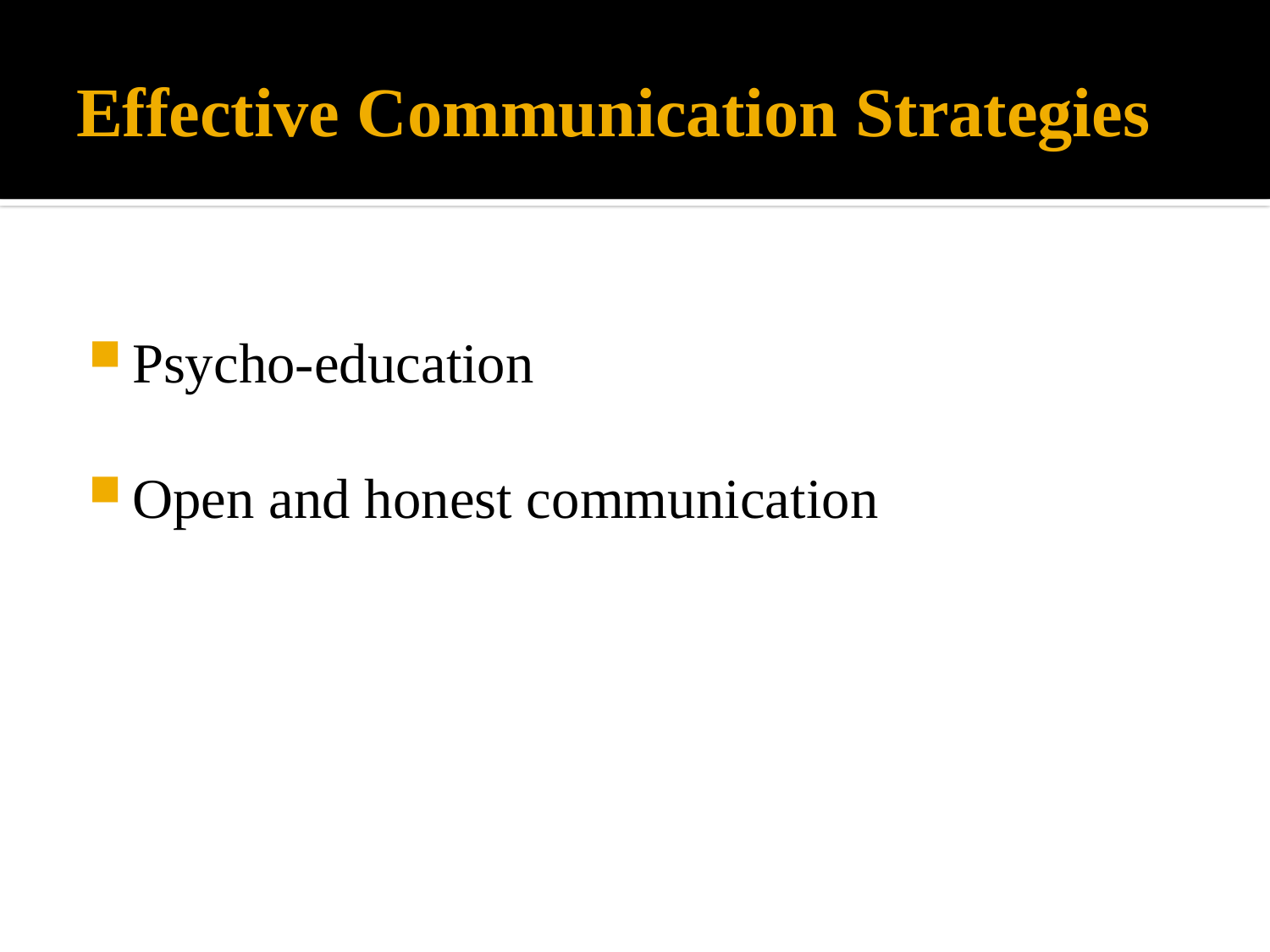

# Effective Communication Strategies
Psycho-education
Open and honest communication